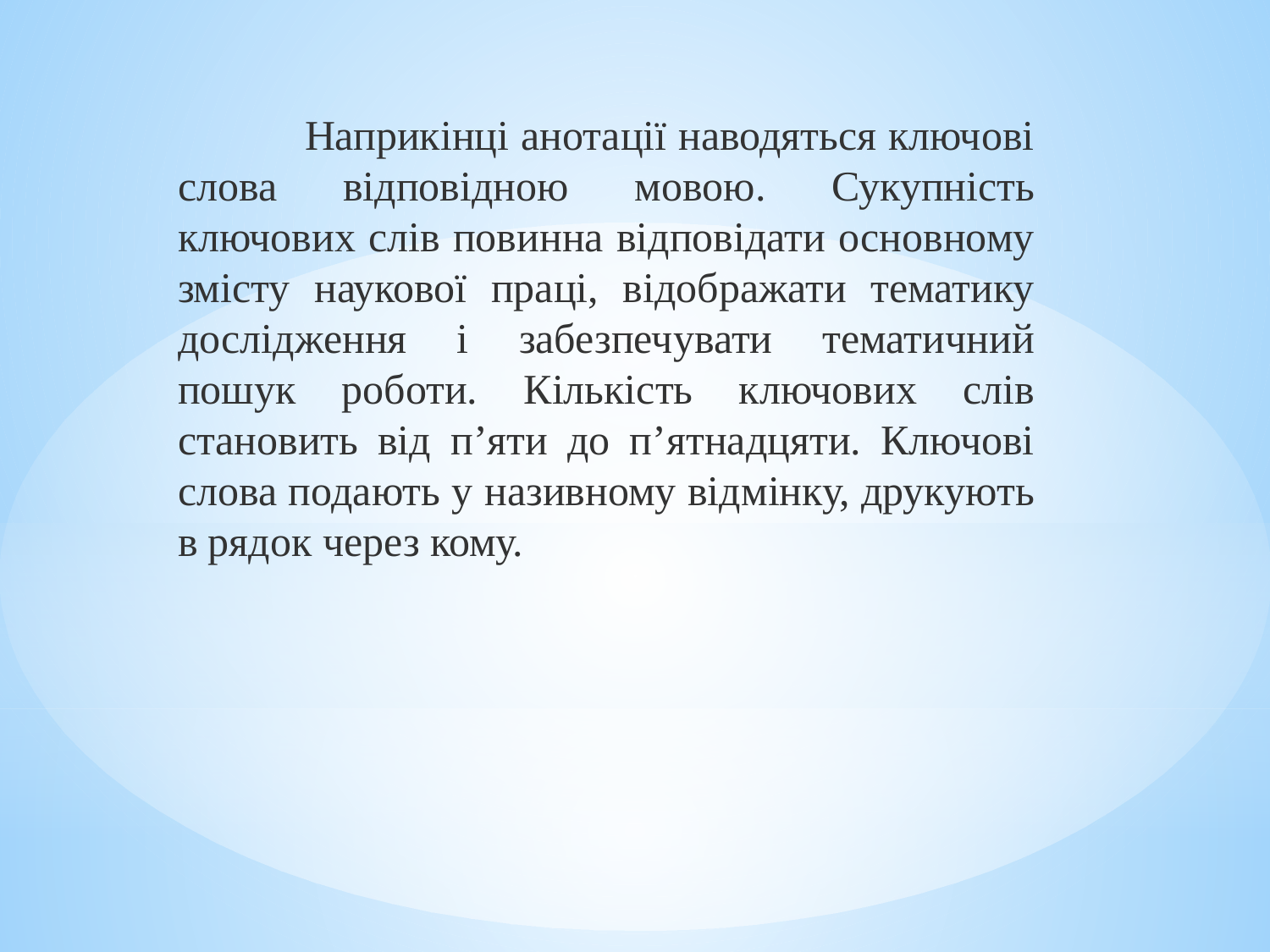

Наприкінці анотації наводяться ключові слова відповідною мовою. Сукупність ключових слів повинна відповідати основному змісту наукової праці, відображати тематику дослідження і забезпечувати тематичний пошук роботи. Кількість ключових слів становить від п’яти до п’ятнадцяти. Ключові слова подають у називному відмінку, друкують в рядок через кому.